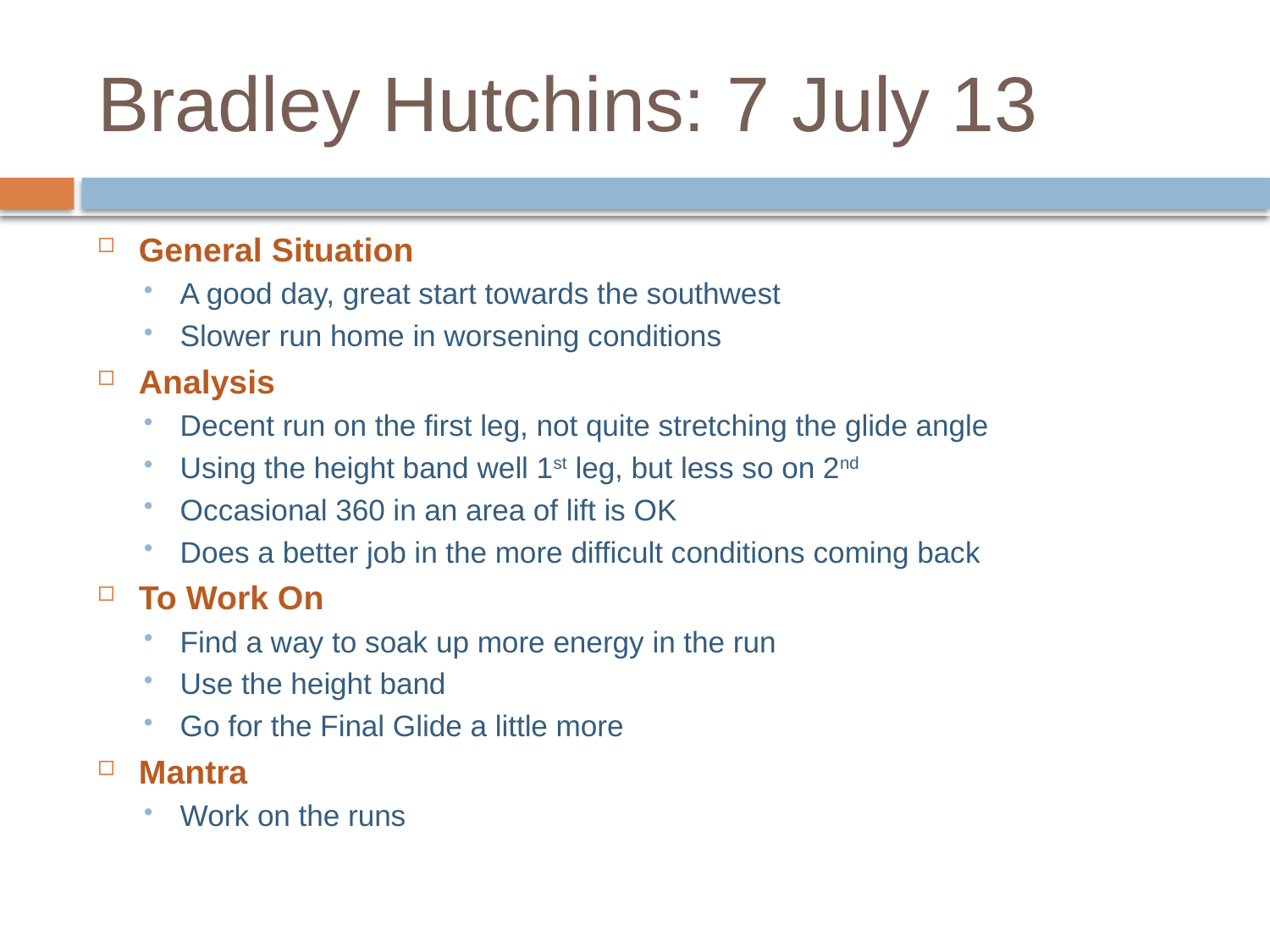

# Bradley Hutchins: 7 July 13
General Situation
A good day, great start towards the southwest
Slower run home in worsening conditions
Analysis
Decent run on the first leg, not quite stretching the glide angle
Using the height band well 1st leg, but less so on 2nd
Occasional 360 in an area of lift is OK
Does a better job in the more difficult conditions coming back
To Work On
Find a way to soak up more energy in the run
Use the height band
Go for the Final Glide a little more
Mantra
Work on the runs